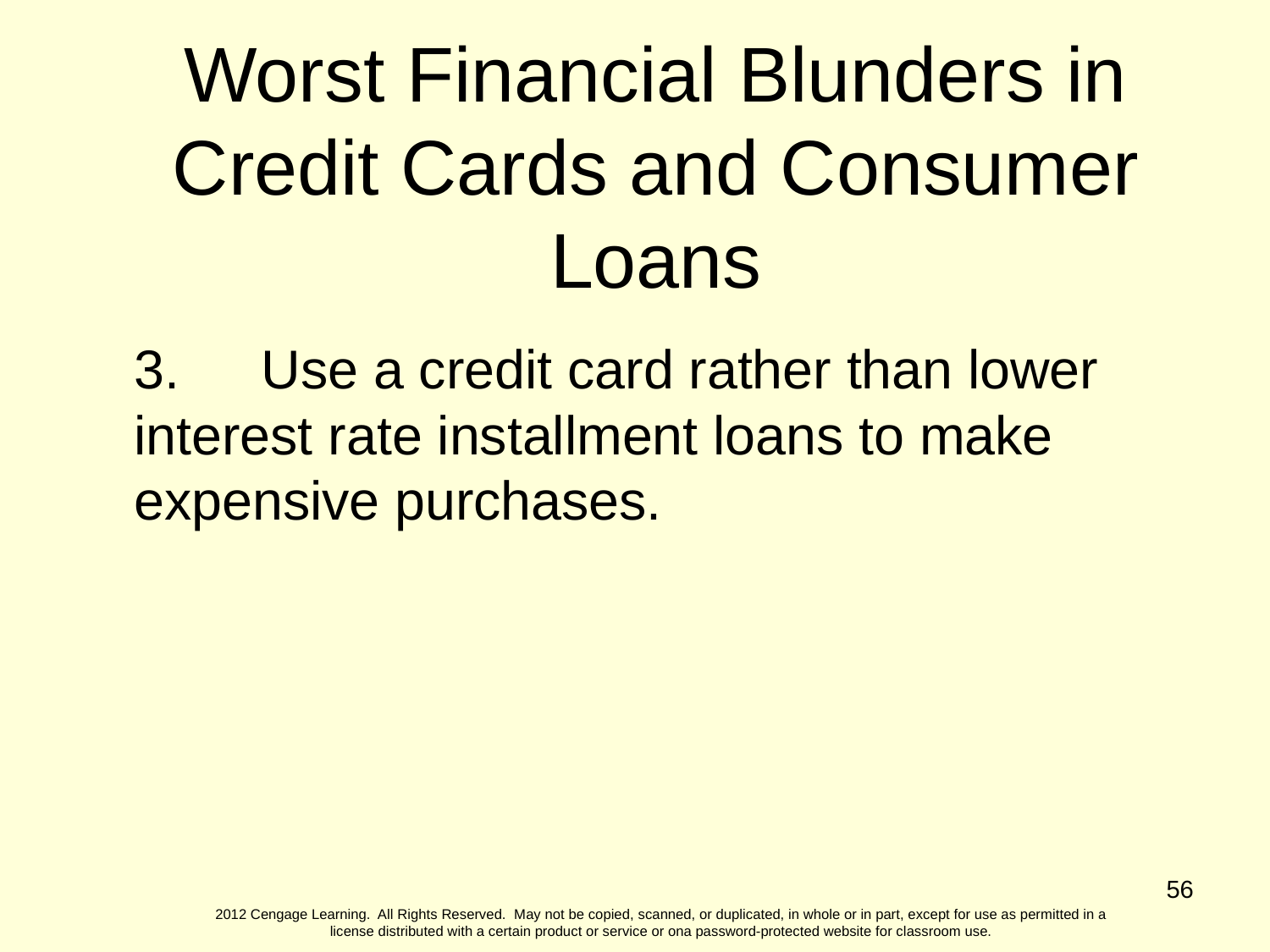

Worst Financial Blunders in Credit Cards and Consumer Loans
3.	Use a credit card rather than lower interest rate installment loans to make expensive purchases.

56
2012 Cengage Learning.  All Rights Reserved.  May not be copied, scanned, or duplicated, in whole or in part, except for use as permitted in a license distributed with a certain product or service or ona password-protected website for classroom use.